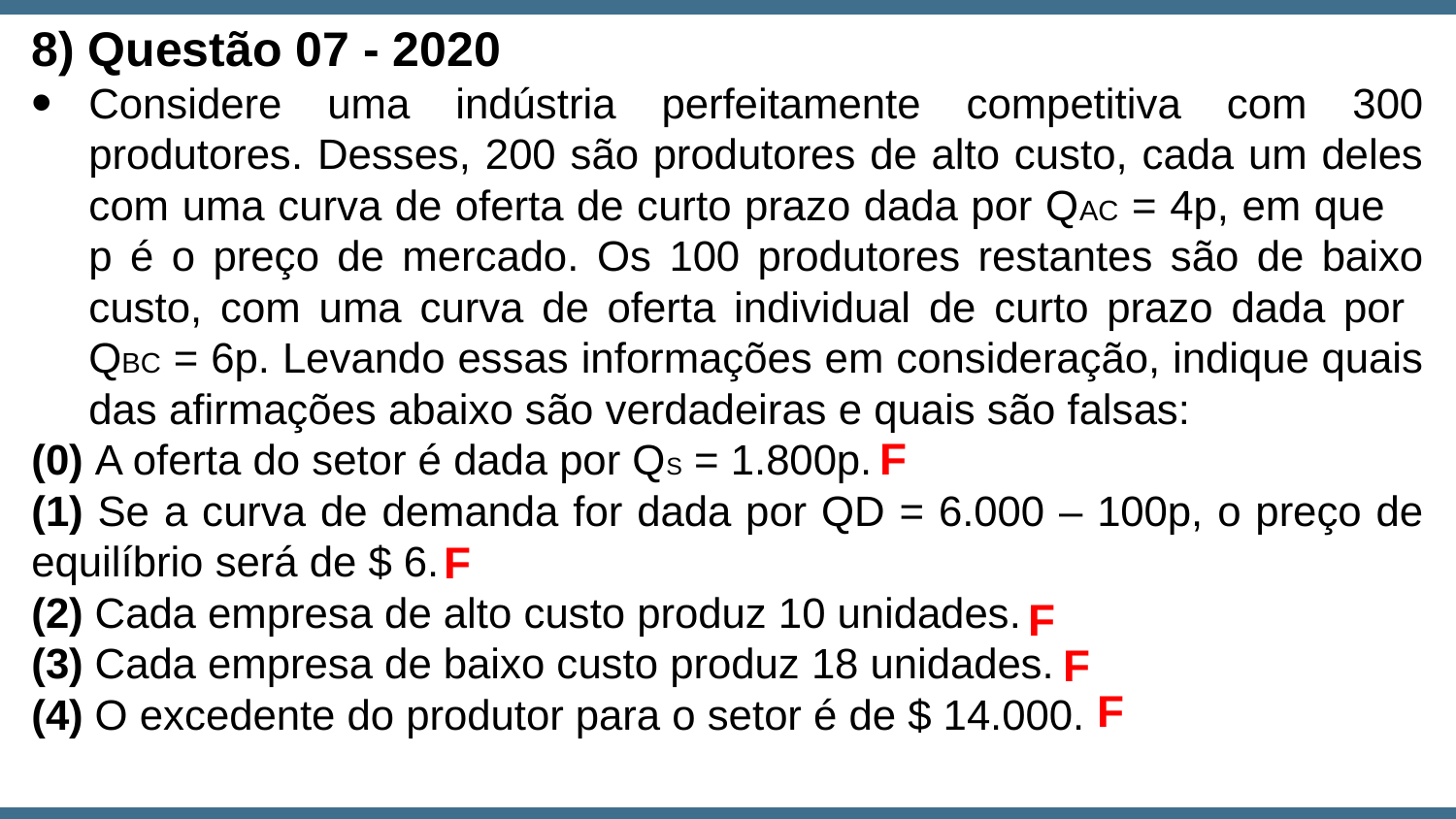

8) Questão 07 - 2020
Considere uma indústria perfeitamente competitiva com 300 produtores. Desses, 200 são produtores de alto custo, cada um deles com uma curva de oferta de curto prazo dada por QAC = 4p, em que    p é o preço de mercado. Os 100 produtores restantes são de baixo custo, com uma curva de oferta individual de curto prazo dada por  QBC = 6p. Levando essas informações em consideração, indique quais das afirmações abaixo são verdadeiras e quais são falsas:
(0) A oferta do setor é dada por QS = 1.800p.
(1) Se a curva de demanda for dada por QD = 6.000 – 100p, o preço de equilíbrio será de $ 6.
(2) Cada empresa de alto custo produz 10 unidades.
(3) Cada empresa de baixo custo produz 18 unidades.
(4) O excedente do produtor para o setor é de $ 14.000.
F
F
F
F
F